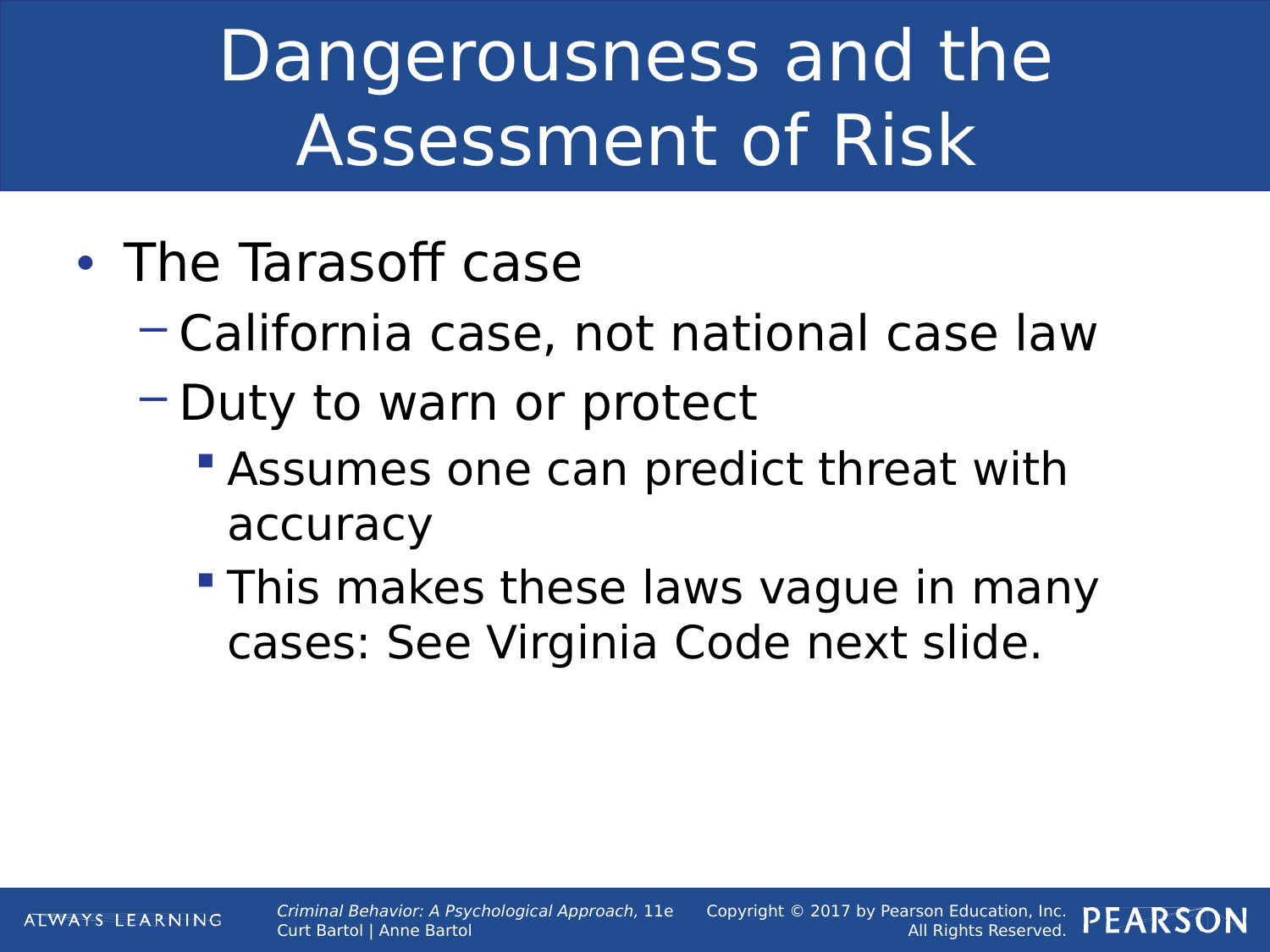

# Dangerousness and the Assessment of Risk
The Tarasoff case
California case, not national case law
Duty to warn or protect
Assumes one can predict threat with accuracy
This makes these laws vague in many cases: See Virginia Code next slide.